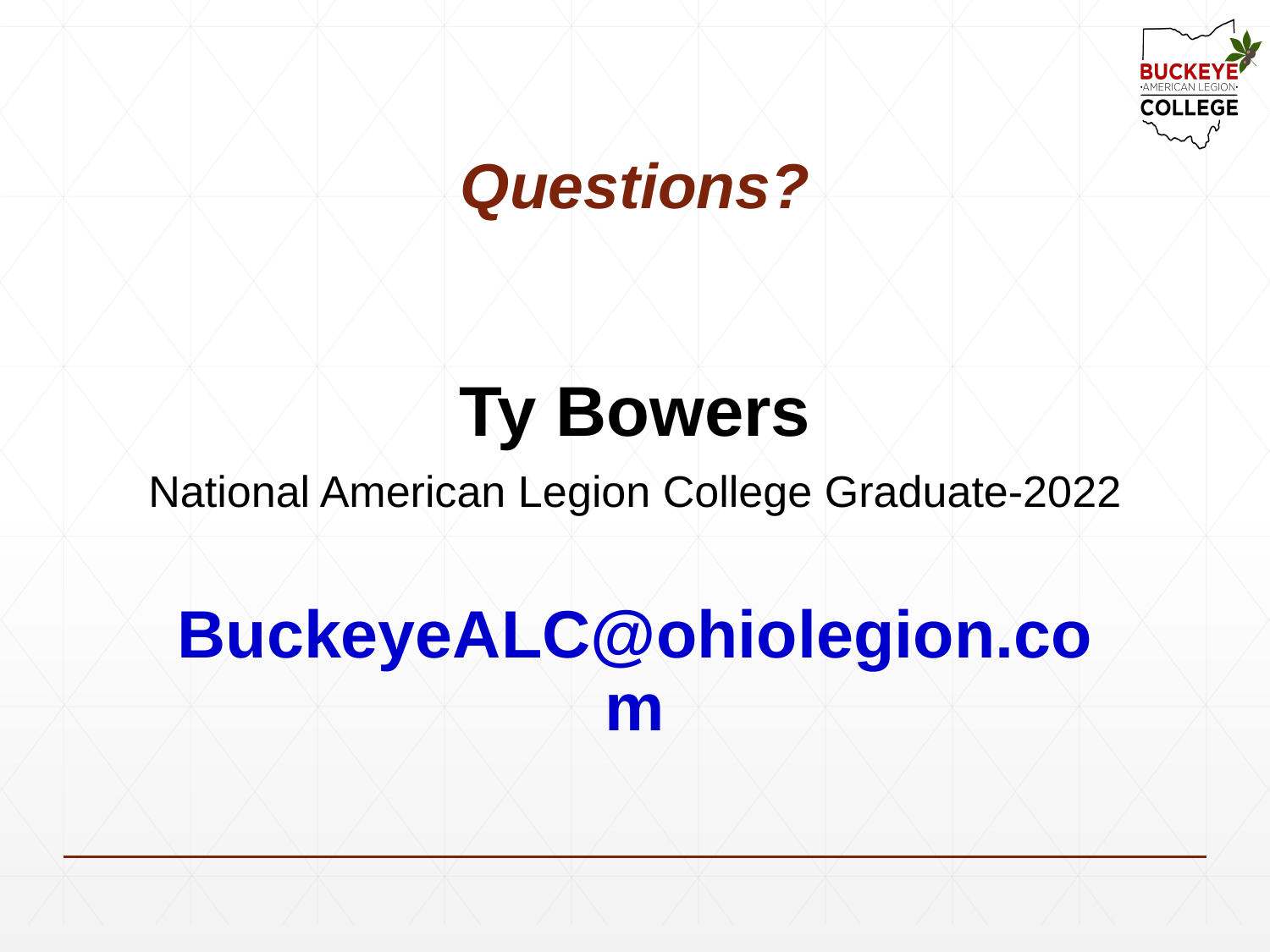

# Questions?

Ty Bowers
National American Legion College Graduate-2022

BuckeyeALC@ohiolegion.com